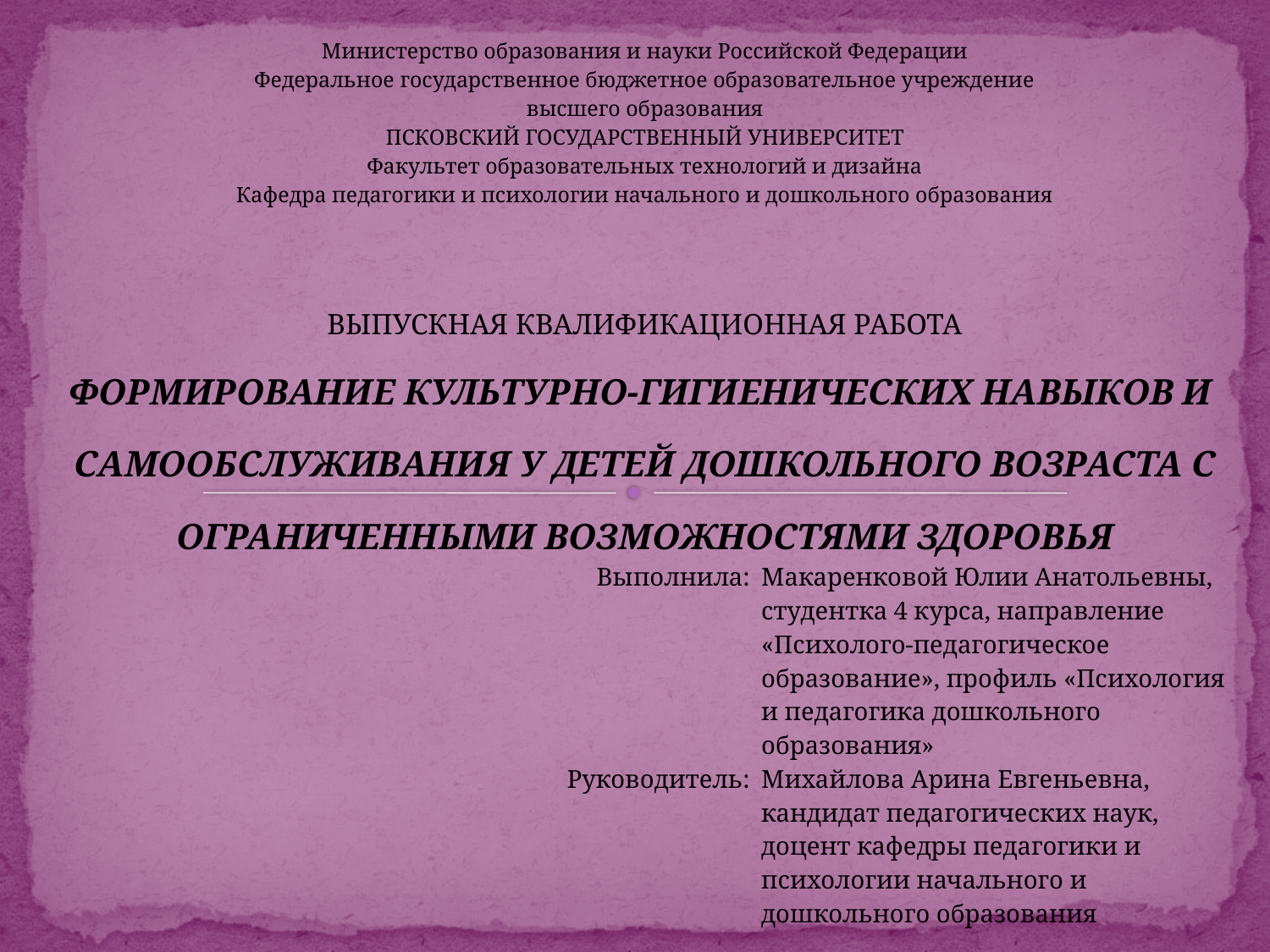

| Министерство образования и науки Российской Федерации Федеральное государственное бюджетное образовательное учреждение высшего образования ПСКОВСКИЙ ГОСУДАРСТВЕННЫЙ УНИВЕРСИТЕТ Факультет образовательных технологий и дизайна Кафедра педагогики и психологии начального и дошкольного образования    ВЫПУСКНАЯ КВАЛИФИКАЦИОННАЯ РАБОТА ФОРМИРОВАНИЕ КУЛЬТУРНО-ГИГИЕНИЧЕСКИХ НАВЫКОВ И САМООБСЛУЖИВАНИЯ У ДЕТЕЙ ДОШКОЛЬНОГО ВОЗРАСТА С ОГРАНИЧЕННЫМИ ВОЗМОЖНОСТЯМИ ЗДОРОВЬЯ |  |
| --- | --- |
| Выполнила: | Макаренковой Юлии Анатольевны, студентка 4 курса, направление «Психолого-педагогическое образование», профиль «Психология и педагогика дошкольного образования» |
| Руководитель: | Михайлова Арина Евгеньевна, кандидат педагогических наук, доцент кафедры педагогики и психологии начального и дошкольного образования |